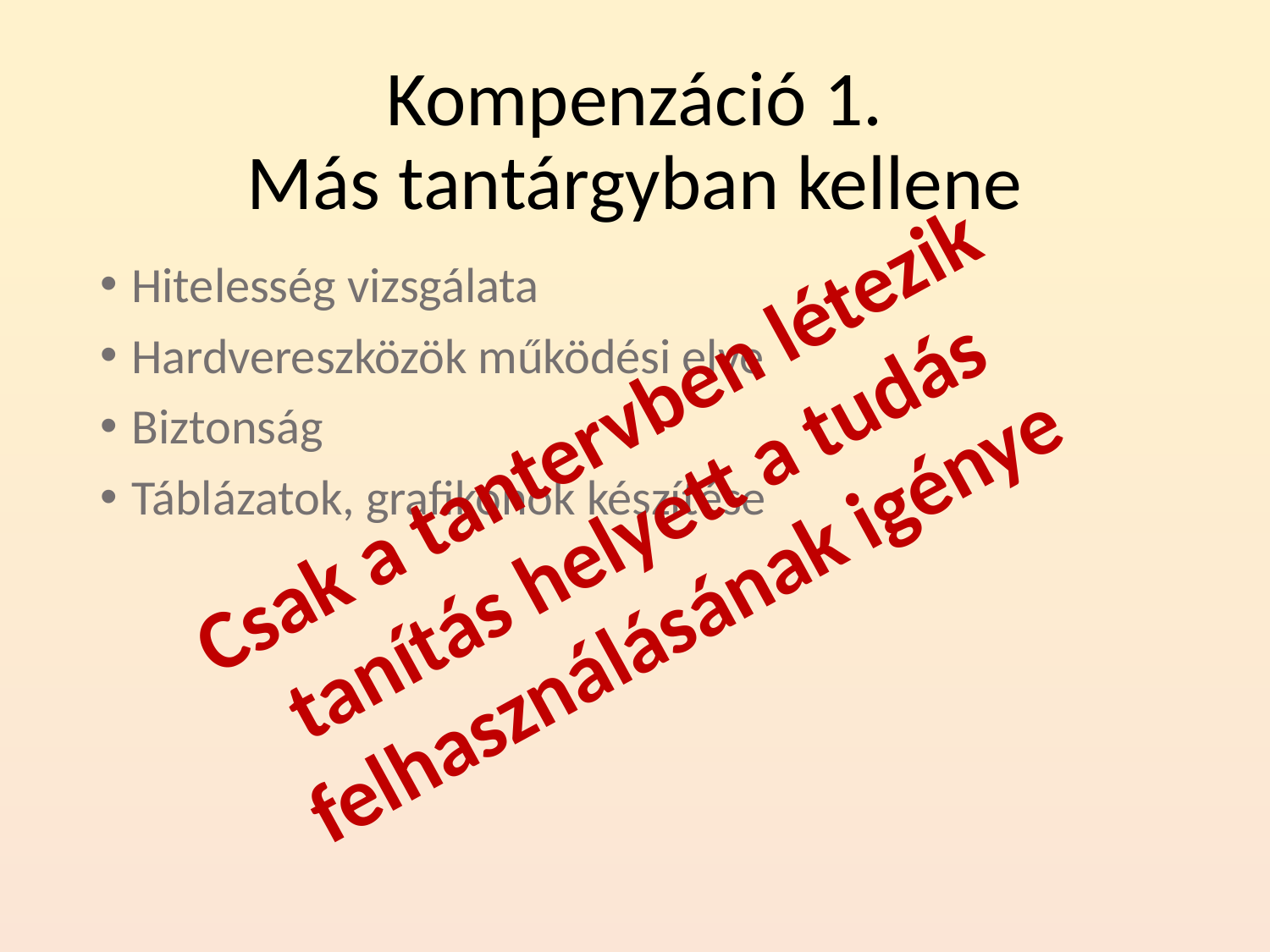

# Kompenzáció 1. Más tantárgyban kellene
Hitelesség vizsgálata
Hardvereszközök működési elve
Biztonság
Táblázatok, grafikonok készítése
Csak a tantervben létezik
tanítás helyett a tudás felhasználásának igénye